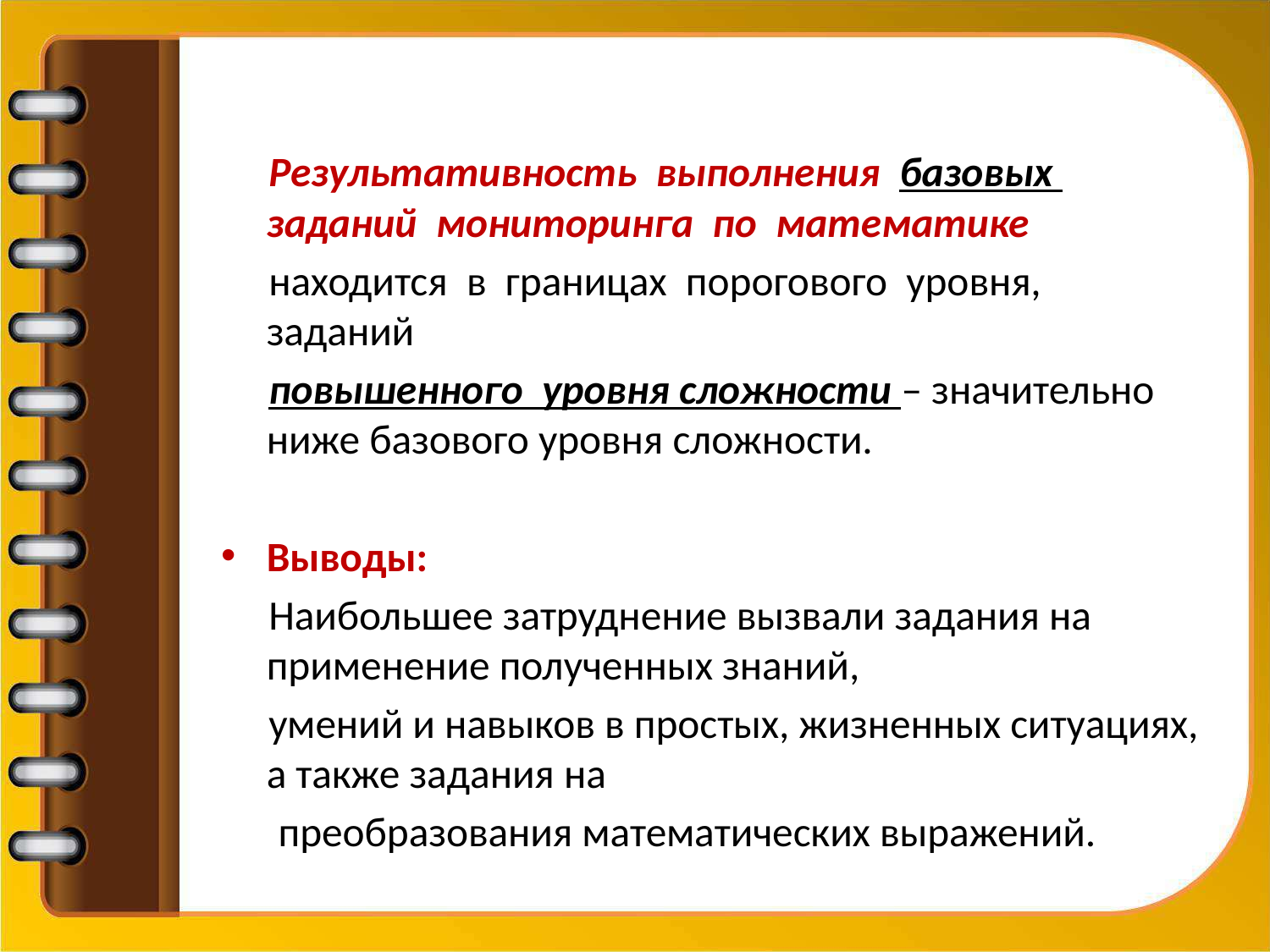

Результативность  выполнения  базовых  заданий  мониторинга  по  математике
     находится  в  границах  порогового  уровня,  заданий
     повышенного  уровня сложности – значительно ниже базового уровня сложности.

Выводы:
     Наибольшее затруднение вызвали задания на применение полученных знаний,
     умений и навыков в простых, жизненных ситуациях, а также задания на
      преобразования математических выражений.